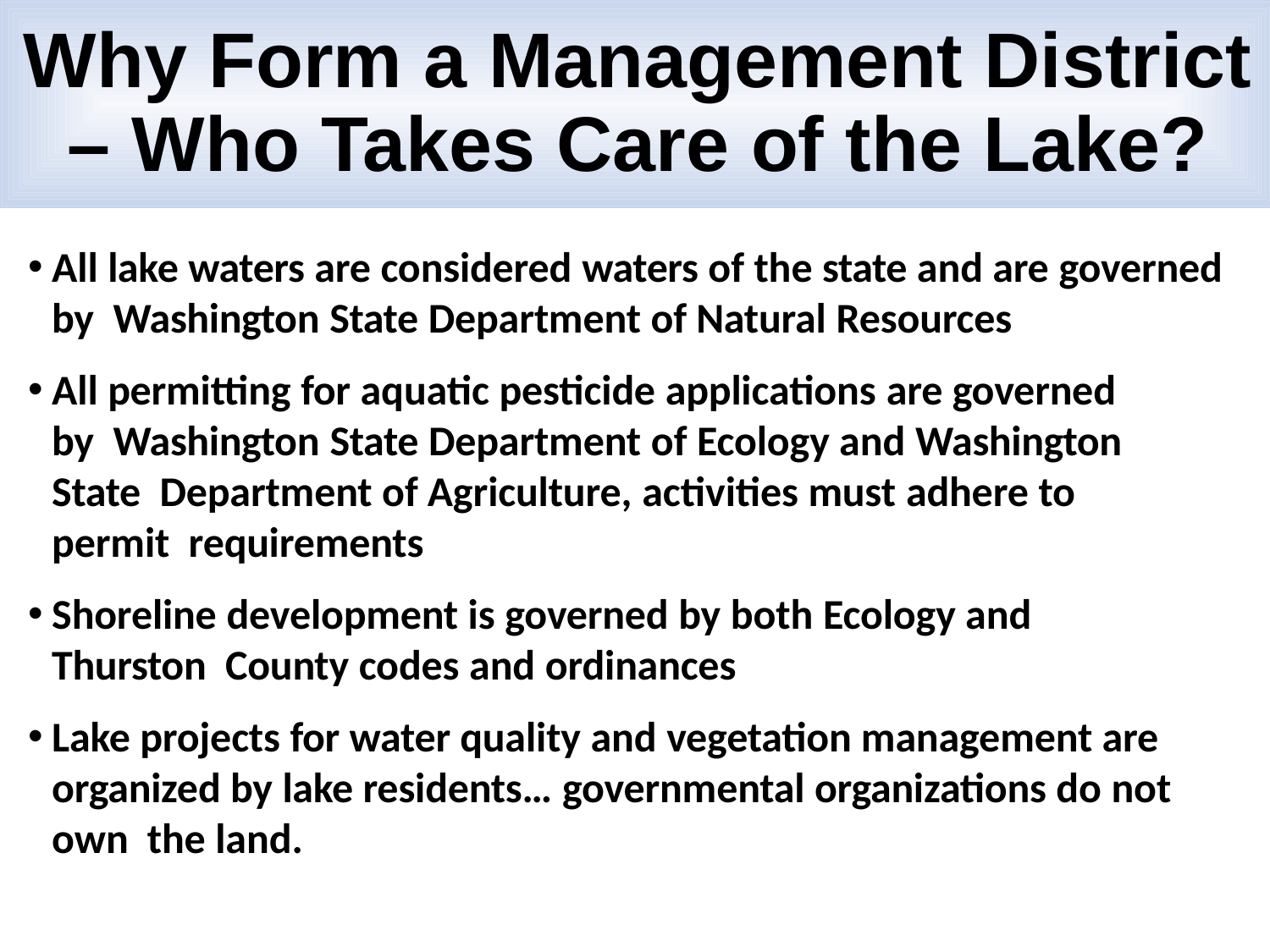

Why Form a Management District – Who Takes Care of the Lake?
Why Form a Management District- Who Takes Care of the Lake?
All lake waters are considered waters of the state and are governed by  Washington State Department of Natural Resources
All permitting for aquatic pesticide applications are governed by  Washington State Department of Ecology and Washington State  Department of Agriculture, activities must adhere to permit  requirements
Shoreline development is governed by both Ecology and Thurston  County codes and ordinances
Lake projects for water quality and vegetation management are  organized by lake residents… governmental organizations do not own  the land.